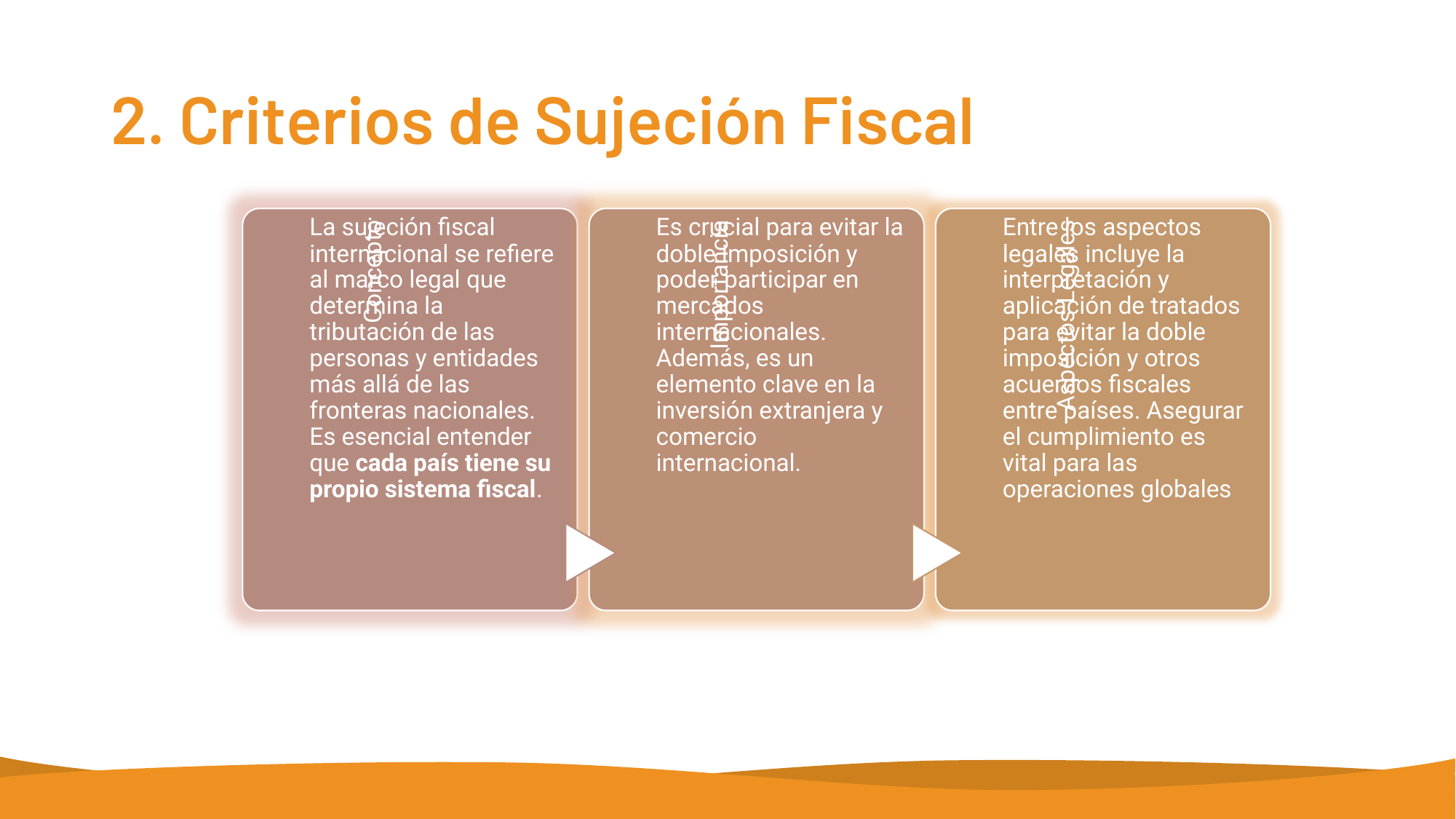

# 2. Criterios de Sujeción Fiscal
Concepto
La sujeción fiscal internacional se refiere al marco legal que determina la tributación de las personas y entidades más allá de las fronteras nacionales. Es esencial entender que cada país tiene su propio sistema fiscal.
Importancia
Es crucial para evitar la doble imposición y poder participar en mercados internacionales. Además, es un elemento clave en la inversión extranjera y comercio internacional.
Aspectos Legales
Entre los aspectos legales incluye la interpretación y aplicación de tratados para evitar la doble imposición y otros acuerdos fiscales entre países. Asegurar el cumplimiento es vital para las operaciones globales